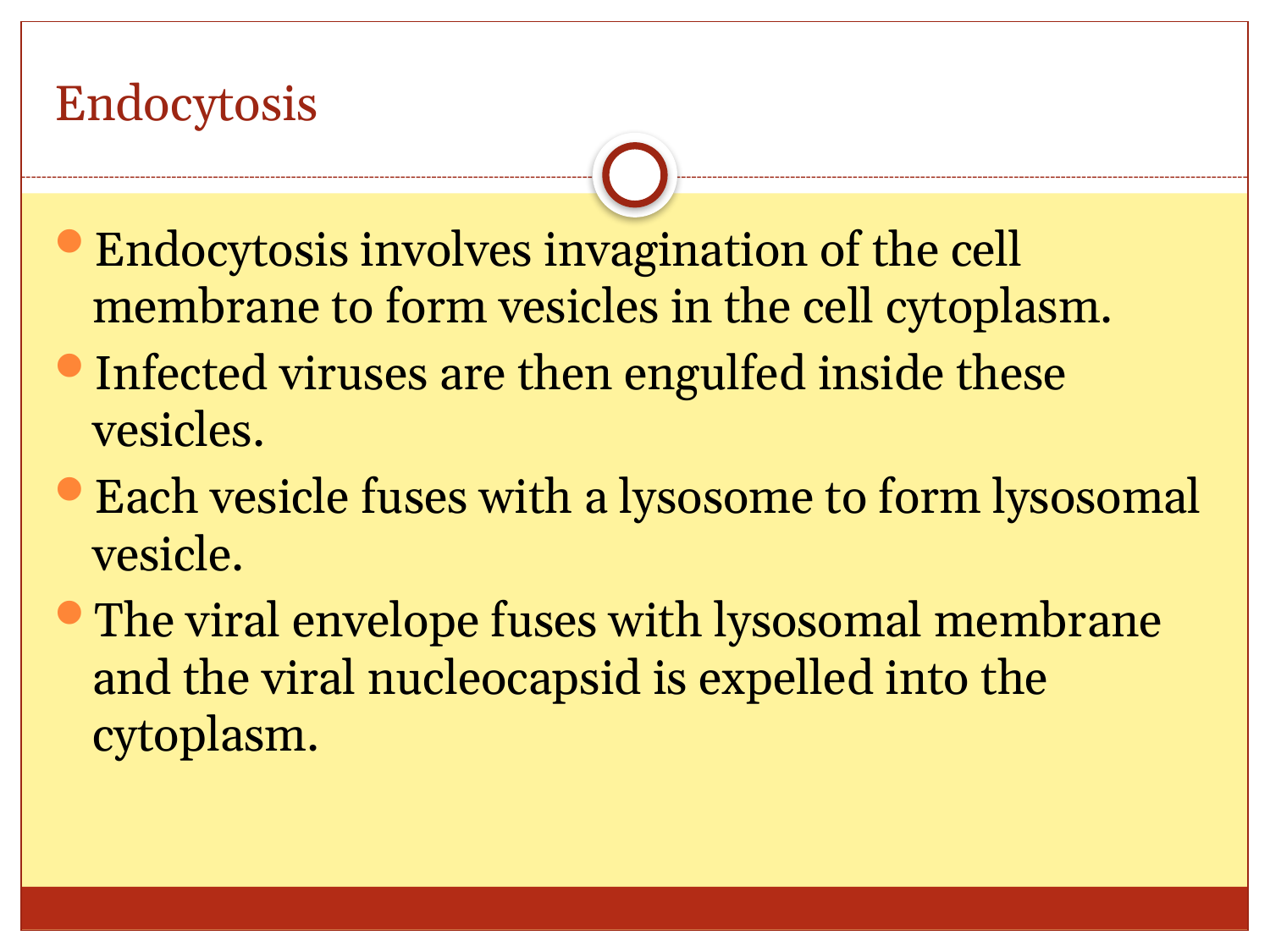

# Endocytosis
Endocytosis involves invagination of the cell membrane to form vesicles in the cell cytoplasm.
Infected viruses are then engulfed inside these vesicles.
Each vesicle fuses with a lysosome to form lysosomal vesicle.
The viral envelope fuses with lysosomal membrane and the viral nucleocapsid is expelled into the cytoplasm.